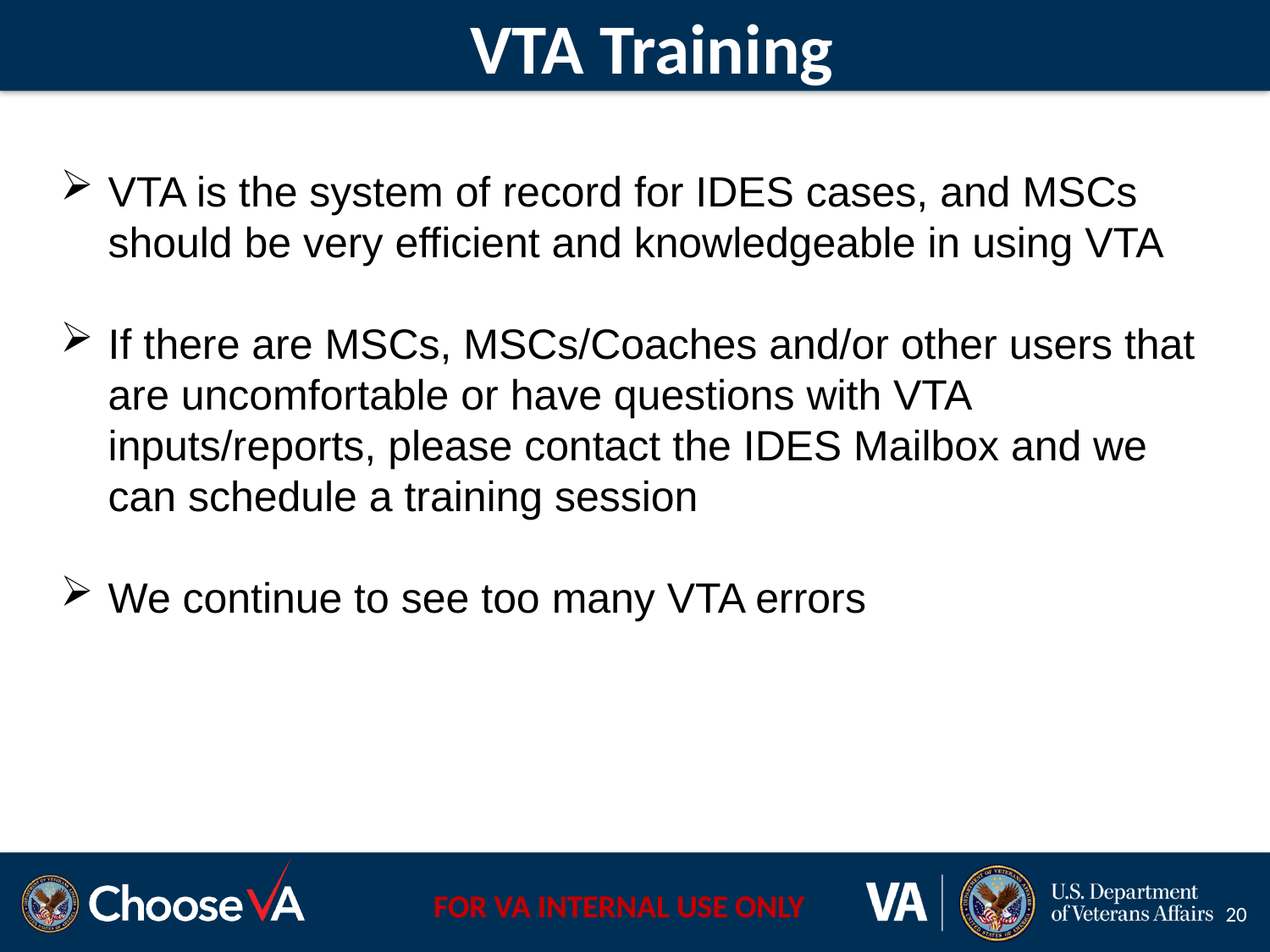

VTA Training
VTA is the system of record for IDES cases, and MSCs should be very efficient and knowledgeable in using VTA

If there are MSCs, MSCs/Coaches and/or other users that are uncomfortable or have questions with VTA inputs/reports, please contact the IDES Mailbox and we can schedule a training session

We continue to see too many VTA errors
20